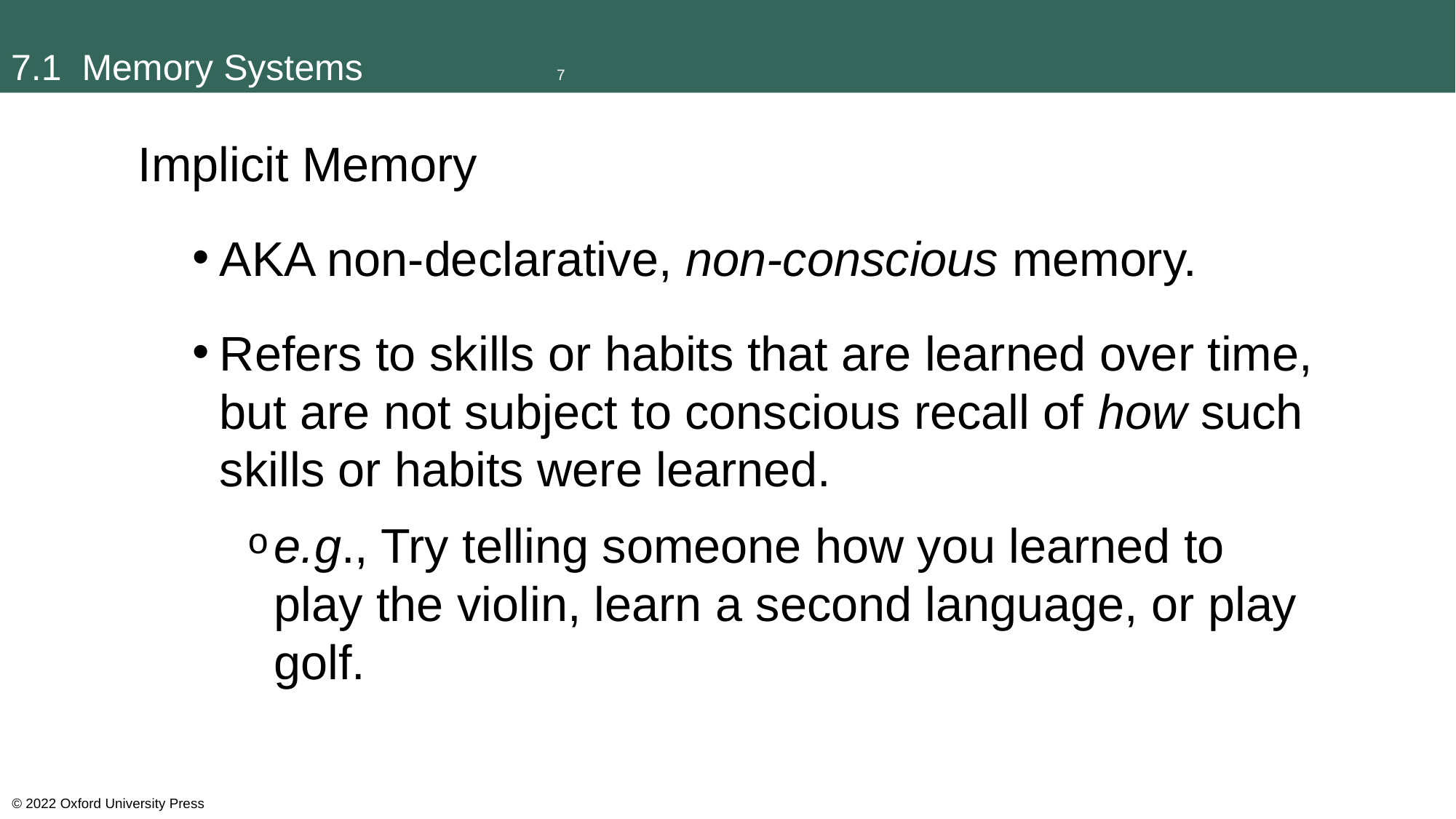

# 7.1  Memory Systems		7
Implicit Memory
AKA non-declarative, non-conscious memory.
Refers to skills or habits that are learned over time, but are not subject to conscious recall of how such skills or habits were learned.
e.g., Try telling someone how you learned to play the violin, learn a second language, or play golf.